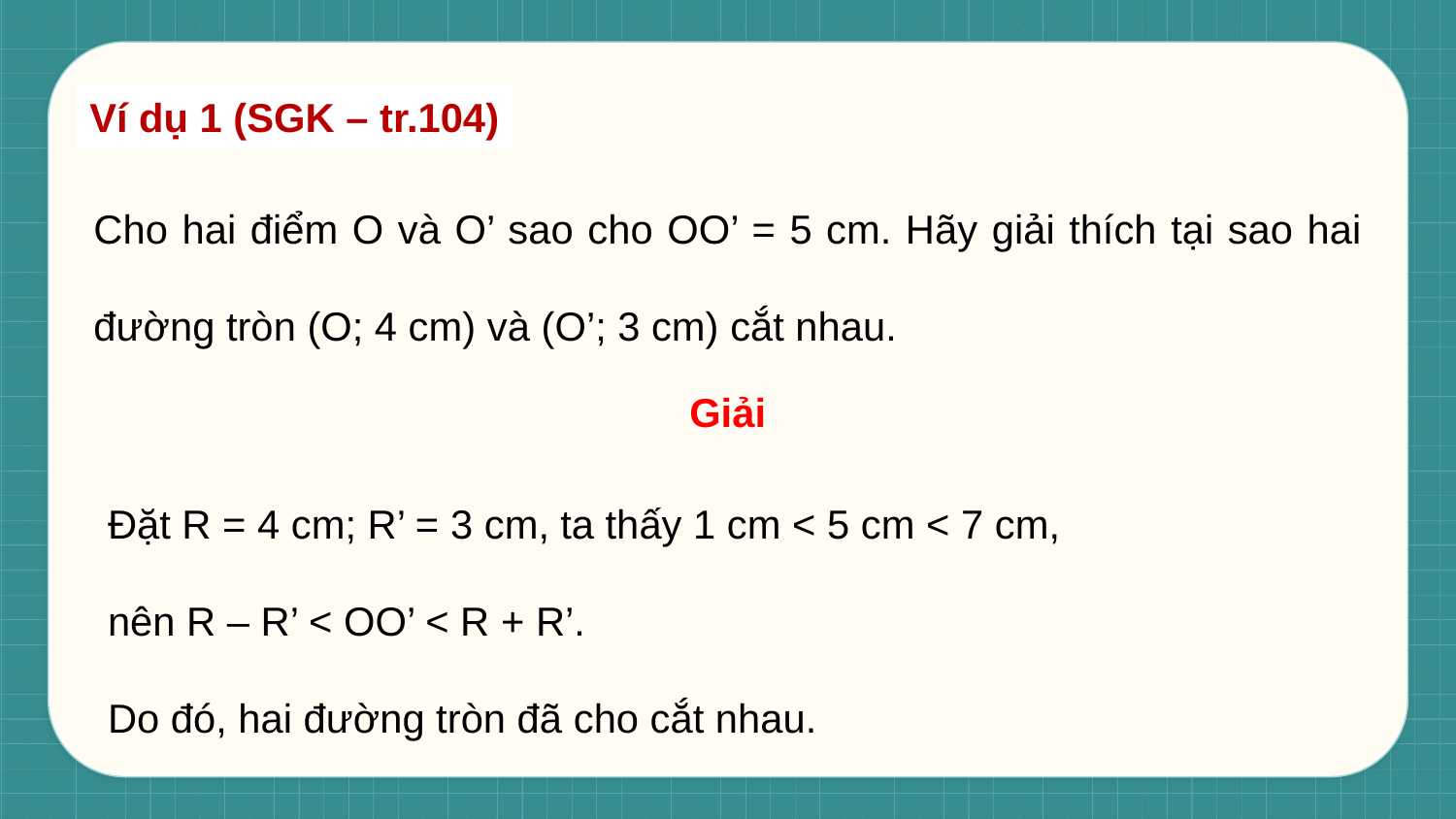

Ví dụ 1 (SGK – tr.104)
Cho hai điểm O và O’ sao cho OO’ = 5 cm. Hãy giải thích tại sao hai đường tròn (O; 4 cm) và (O’; 3 cm) cắt nhau.
Giải
Đặt R = 4 cm; R’ = 3 cm, ta thấy 1 cm < 5 cm < 7 cm,
nên R – R’ < OO’ < R + R’.
Do đó, hai đường tròn đã cho cắt nhau.